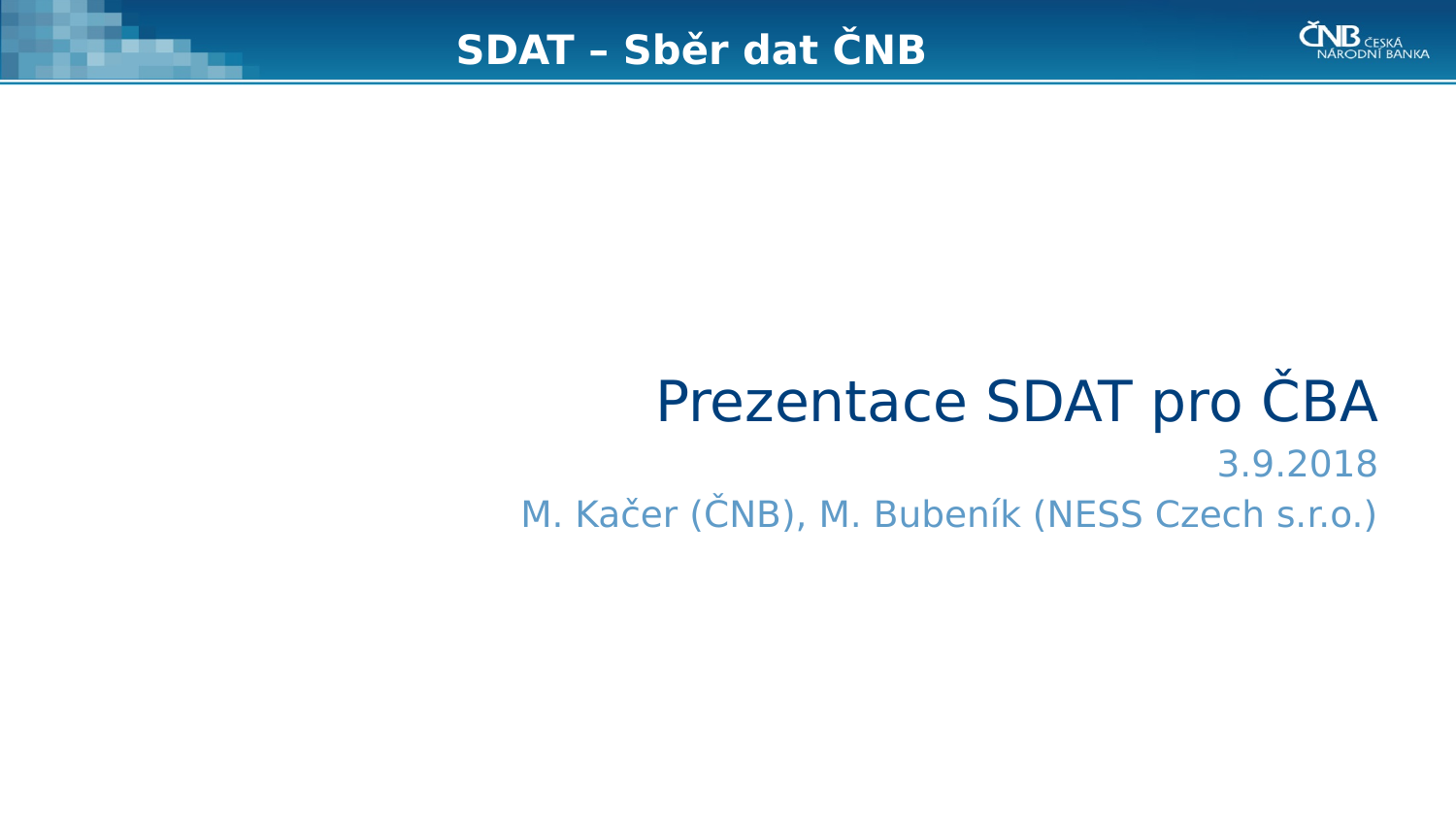

# SDAT – Sběr dat ČNB
Prezentace SDAT pro ČBA
3.9.2018
M. Kačer (ČNB), M. Bubeník (NESS Czech s.r.o.)